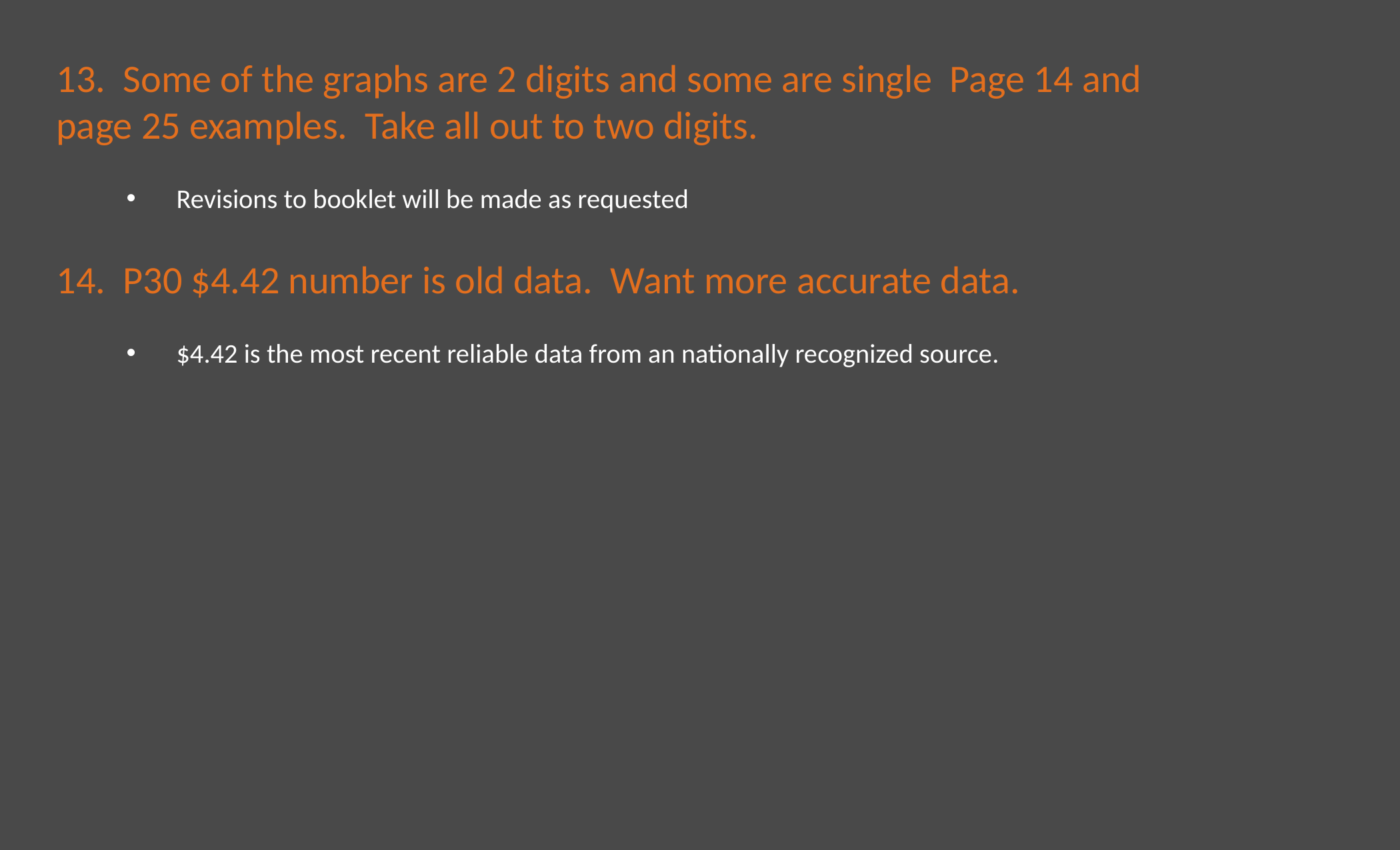

13.  Some of the graphs are 2 digits and some are single  Page 14 and page 25 examples.  Take all out to two digits.
Revisions to booklet will be made as requested

14.  P30 $4.42 number is old data.  Want more accurate data.
$4.42 is the most recent reliable data from an nationally recognized source.